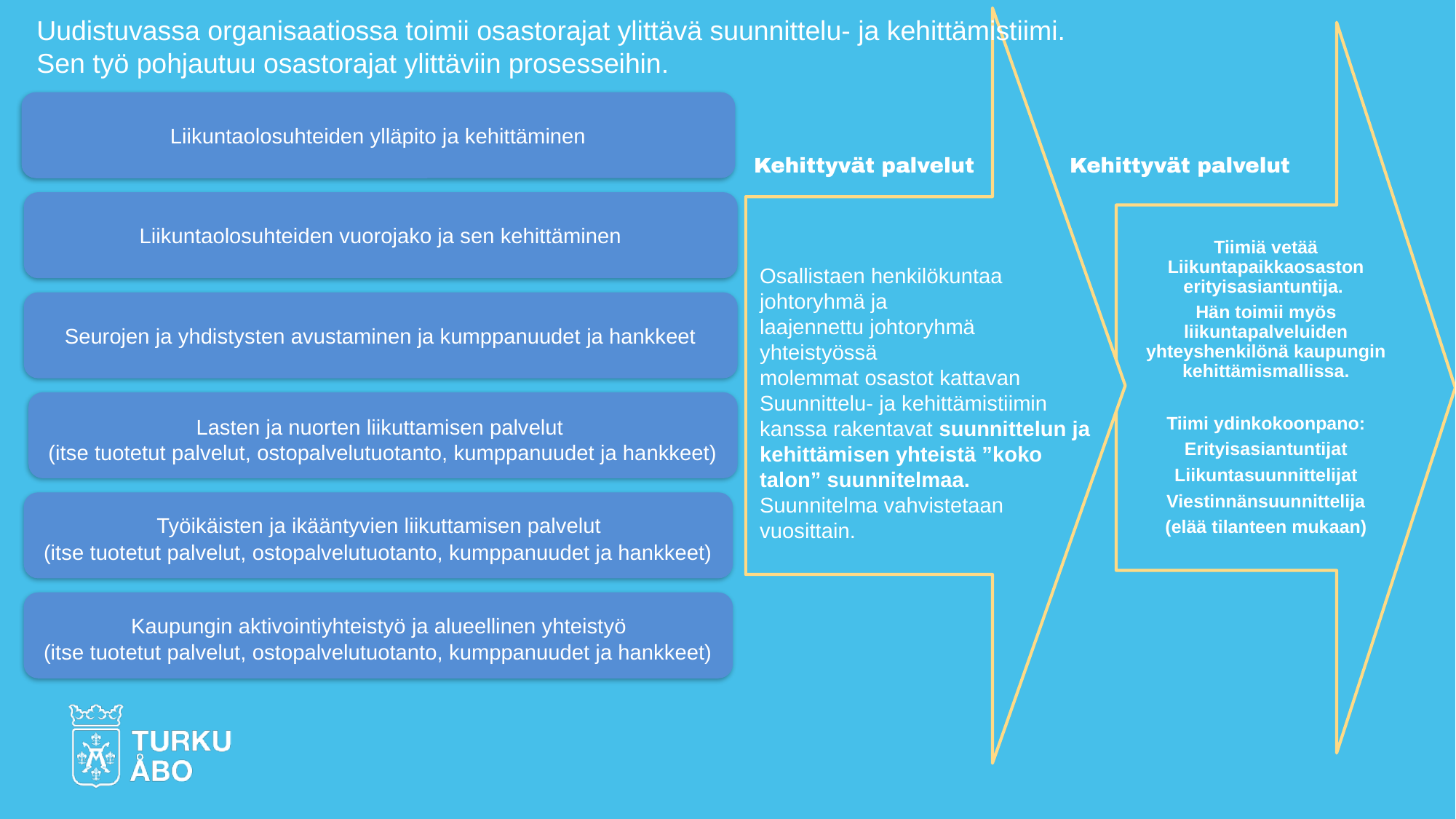

Uudistuvassa organisaatiossa toimii osastorajat ylittävä suunnittelu- ja kehittämistiimi.
Sen työ pohjautuu osastorajat ylittäviin prosesseihin.

Tiimiä vetää Liikuntapaikkaosaston erityisasiantuntija.
Hän toimii myös liikuntapalveluiden yhteyshenkilönä kaupungin kehittämismallissa.

Tiimi ydinkokoonpano:
Erityisasiantuntijat
Liikuntasuunnittelijat
Viestinnänsuunnittelija
(elää tilanteen mukaan)
Liikuntaolosuhteiden ylläpito ja kehittäminen
Kehittyvät palvelut
Kehittyvät palvelut
Liikuntaolosuhteiden vuorojako ja sen kehittäminen
Osallistaen henkilökuntaa johtoryhmä ja
laajennettu johtoryhmä
yhteistyössä
molemmat osastot kattavan
Suunnittelu- ja kehittämistiimin kanssa rakentavat suunnittelun ja kehittämisen yhteistä ”koko talon” suunnitelmaa. Suunnitelma vahvistetaan vuosittain.
Seurojen ja yhdistysten avustaminen ja kumppanuudet ja hankkeet

Lasten ja nuorten liikuttamisen palvelut
(itse tuotetut palvelut, ostopalvelutuotanto, kumppanuudet ja hankkeet)

 Työikäisten ja ikääntyvien liikuttamisen palvelut
(itse tuotetut palvelut, ostopalvelutuotanto, kumppanuudet ja hankkeet)
 Kaupungin aktivointiyhteistyö ja alueellinen yhteistyö
(itse tuotetut palvelut, ostopalvelutuotanto, kumppanuudet ja hankkeet)